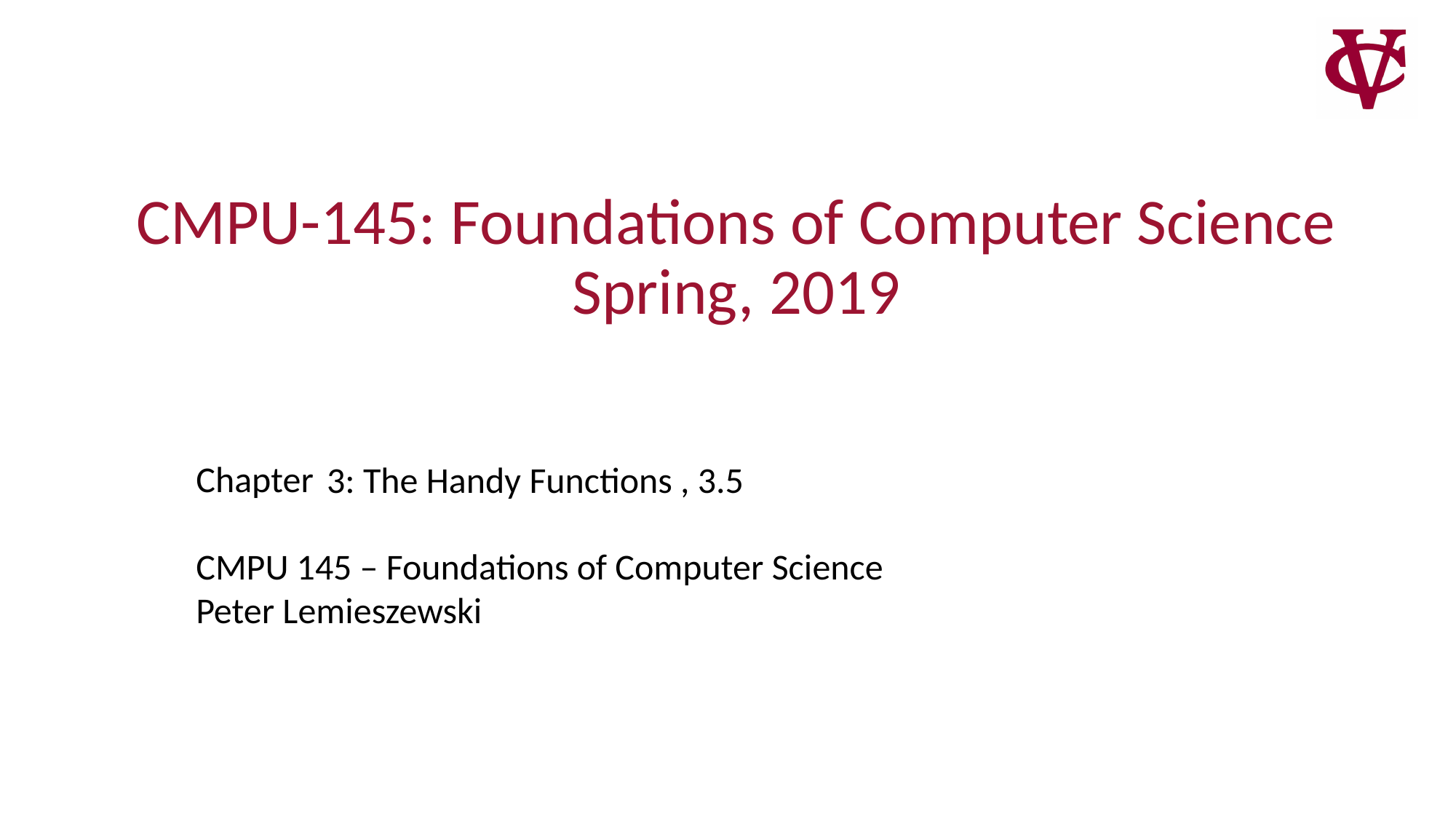

# CMPU-145: Foundations of Computer Science Spring, 2019
3: The Handy Functions , 3.5